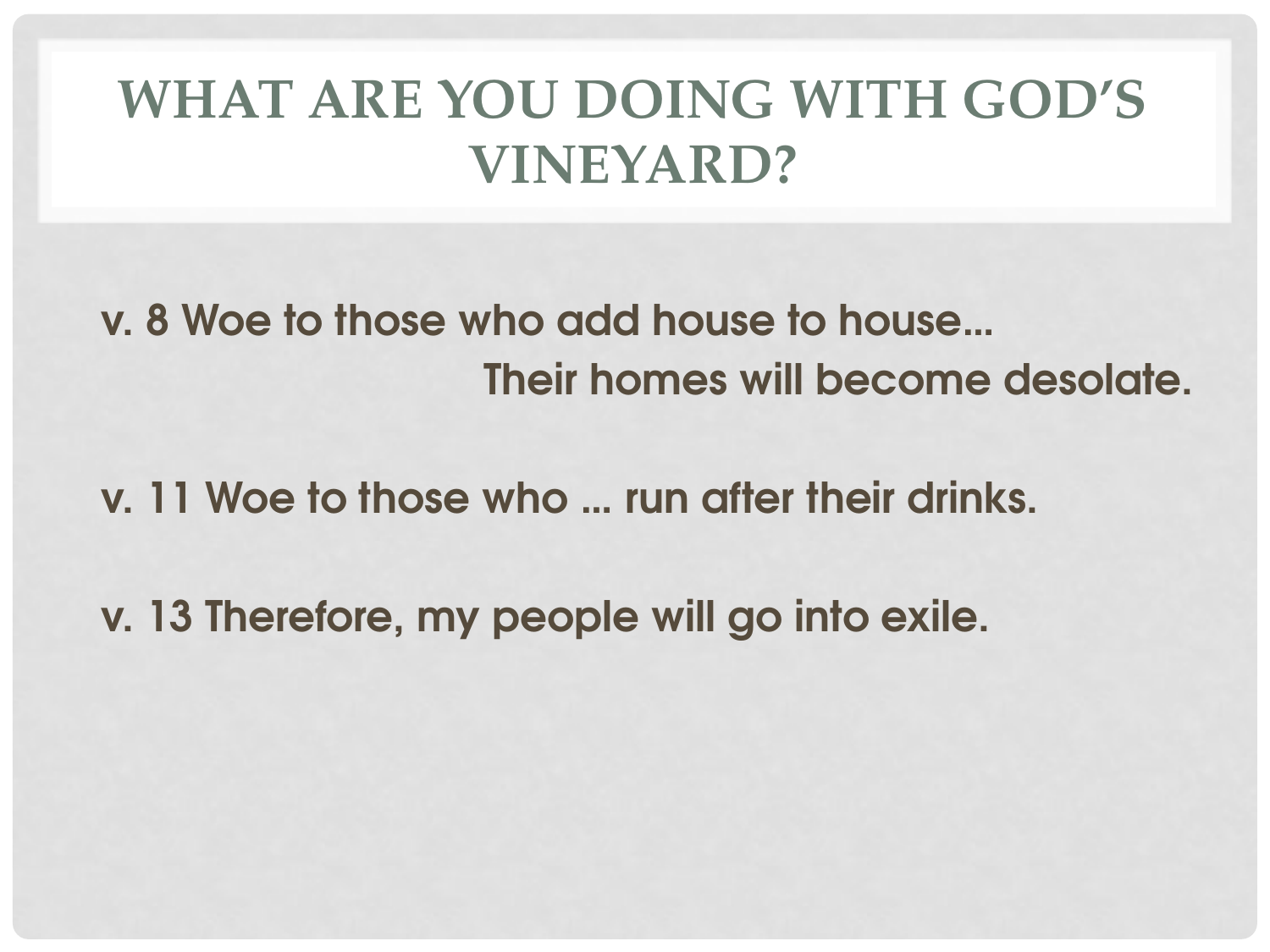

# What are you doing with god’s vineyard?
v. 8 Woe to those who add house to house…
Their homes will become desolate.

v. 11 Woe to those who … run after their drinks.

v. 13 Therefore, my people will go into exile.